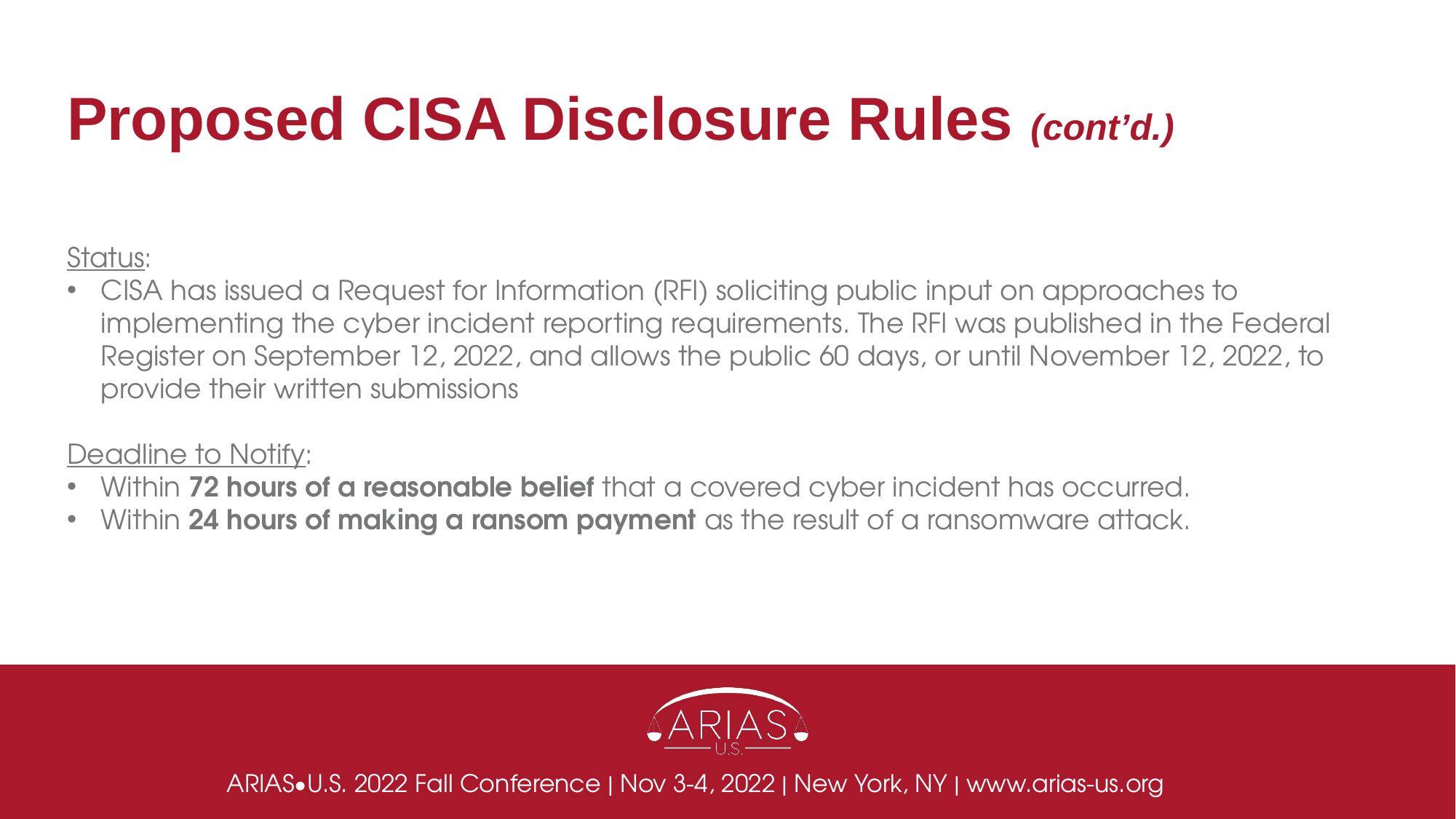

# Proposed CISA Disclosure Rules (cont’d.)
Status:
CISA has issued a Request for Information (RFI) soliciting public input on approaches to implementing the cyber incident reporting requirements. The RFI was published in the Federal Register on September 12, 2022, and allows the public 60 days, or until November 12, 2022, to provide their written submissions

Deadline to Notify:
Within 72 hours of a reasonable belief that a covered cyber incident has occurred.
Within 24 hours of making a ransom payment as the result of a ransomware attack.